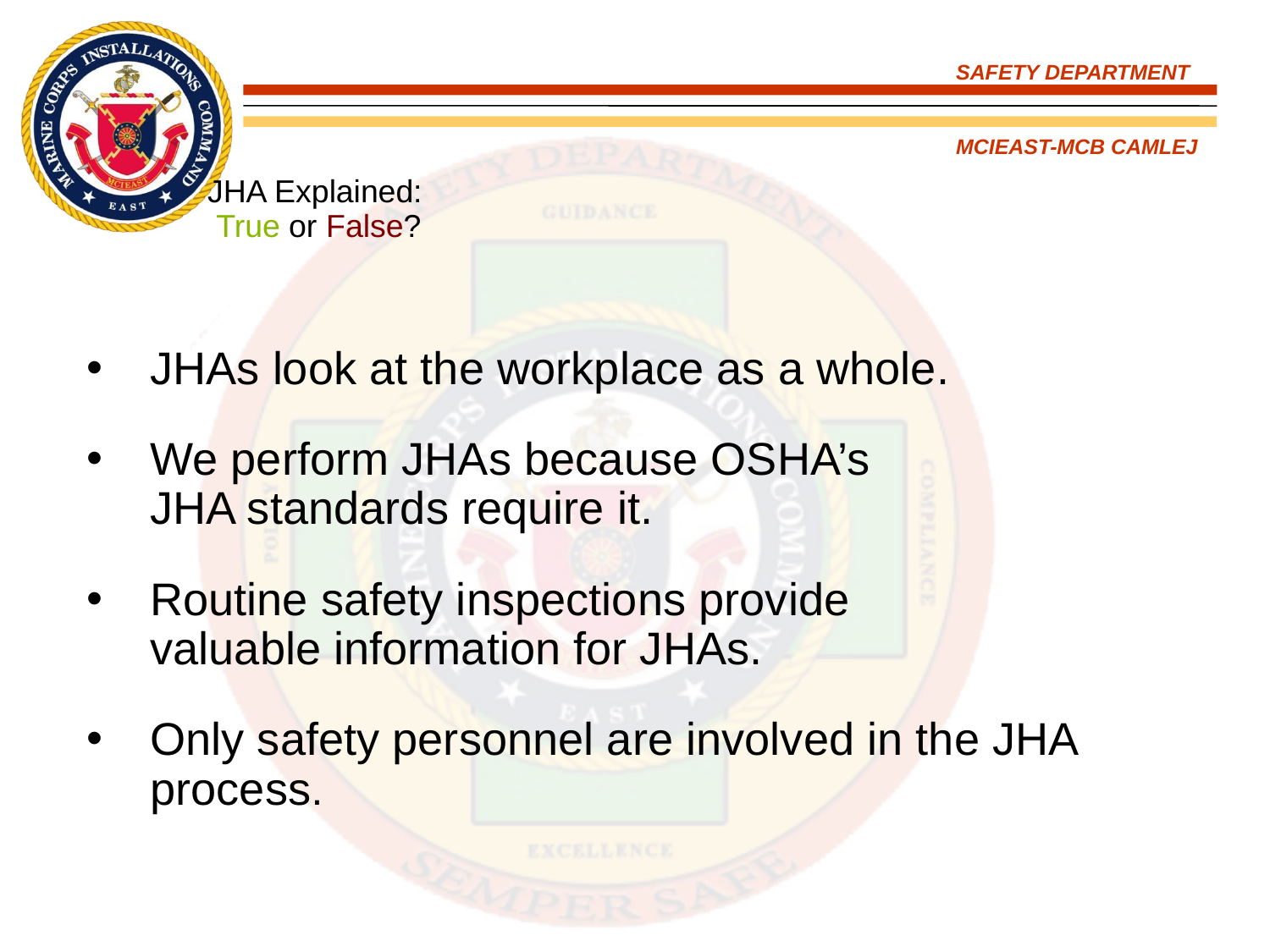

# JHA Explained: True or False?
JHAs look at the workplace as a whole.
We perform JHAs because OSHA’s
JHA standards require it.
Routine safety inspections provide
valuable information for JHAs.
Only safety personnel are involved in the JHA process.